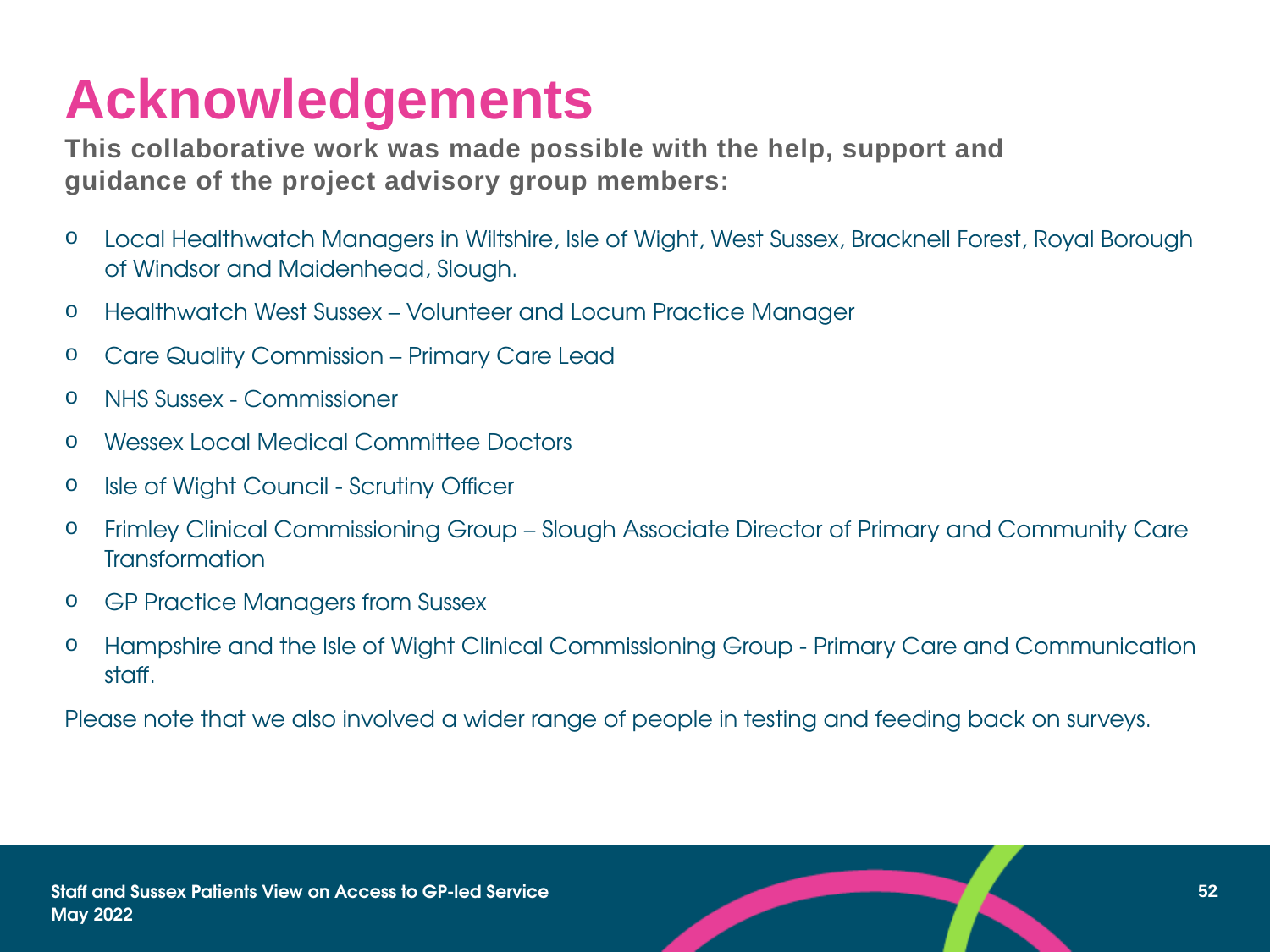

# Acknowledgements
This collaborative work was made possible with the help, support and guidance of the project advisory group members:
Local Healthwatch Managers in Wiltshire, Isle of Wight, West Sussex, Bracknell Forest, Royal Borough of Windsor and Maidenhead, Slough.
Healthwatch West Sussex – Volunteer and Locum Practice Manager
Care Quality Commission – Primary Care Lead
NHS Sussex - Commissioner
Wessex Local Medical Committee Doctors
Isle of Wight Council - Scrutiny Officer
Frimley Clinical Commissioning Group – Slough Associate Director of Primary and Community Care Transformation
GP Practice Managers from Sussex
Hampshire and the Isle of Wight Clinical Commissioning Group - Primary Care and Communication staff.
Please note that we also involved a wider range of people in testing and feeding back on surveys.

Staff and Sussex Patients View on Access to GP-led Service
May 2022
52